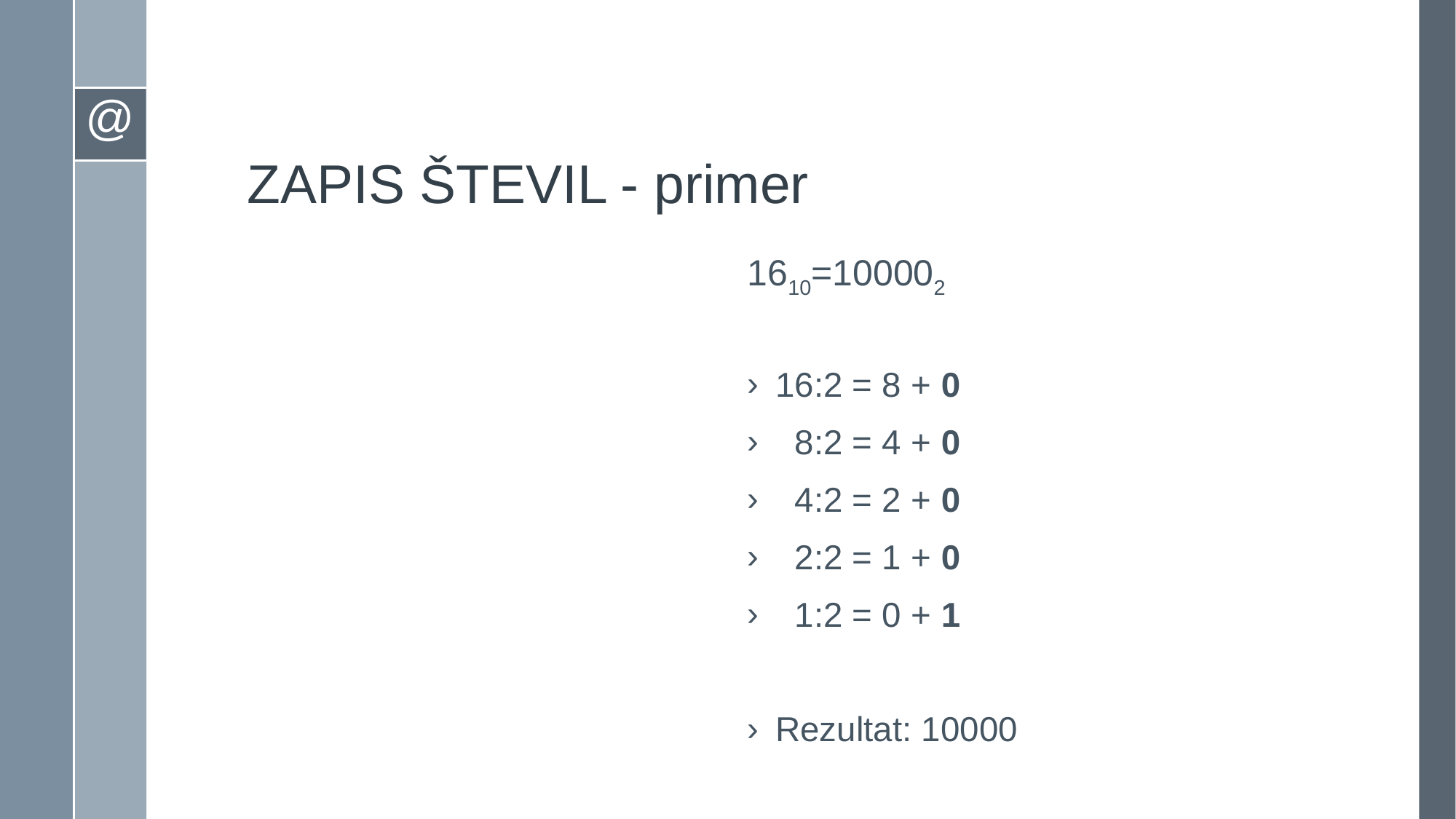

# ZAPIS ŠTEVIL - primer

1610=100002

16:2 = 8 + 0
  8:2 = 4 + 0
  4:2 = 2 + 0
  2:2 = 1 + 0
  1:2 = 0 + 1

Rezultat: 10000